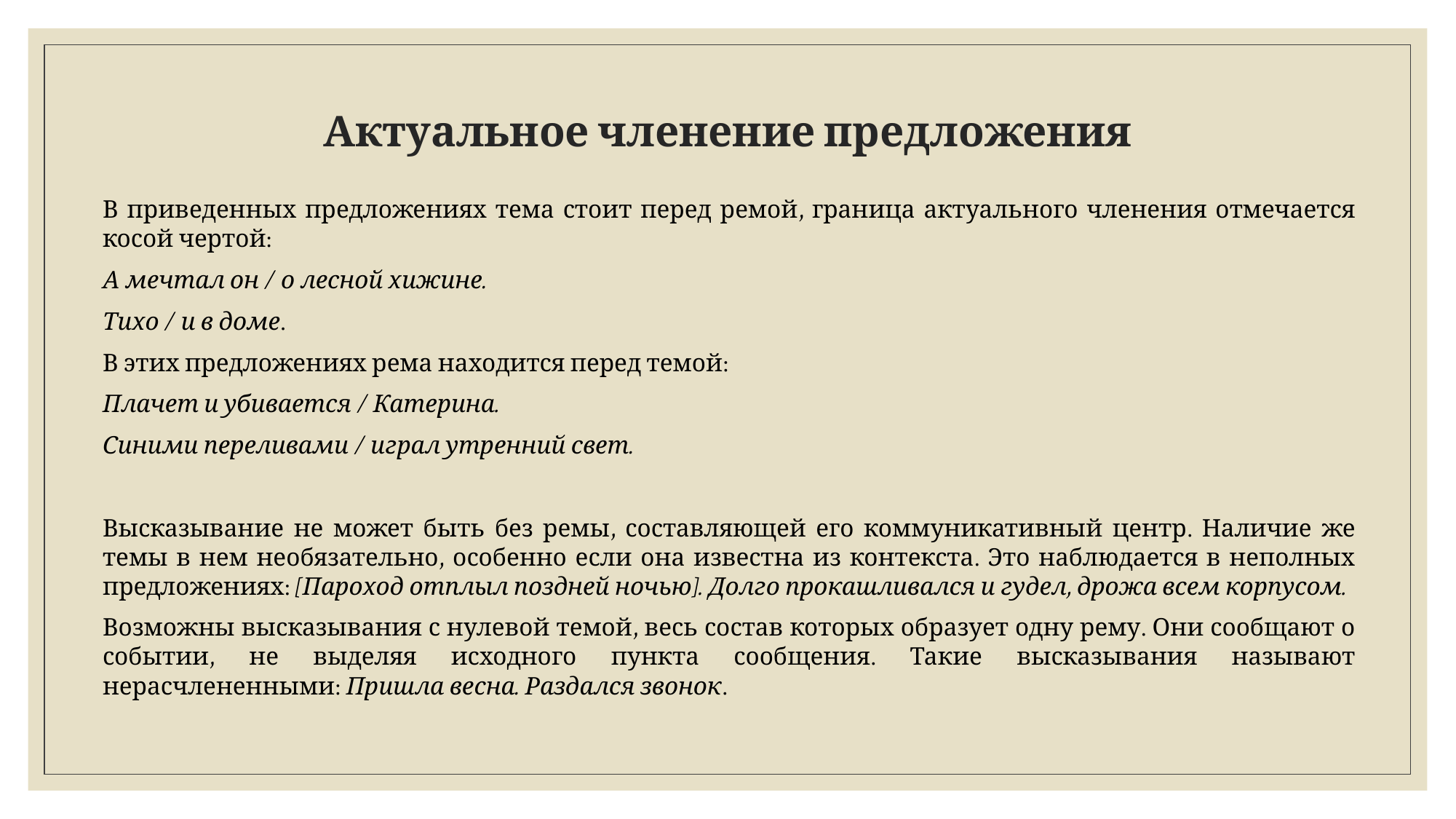

# Актуальное членение предложения
В приведенных предложениях тема стоит перед ремой, граница актуального членения отмечается косой чертой:
А мечтал он / о лесной хижине.
Тихо / и в доме.
В этих предложениях рема находится перед темой:
Плачет и убивается / Катерина.
Синими переливами / играл утренний свет.

Высказывание не может быть без ремы, составляющей его коммуникативный центр. Наличие же темы в нем необязательно, особенно если она известна из контекста. Это наблюдается в неполных предложениях: [Пароход отплыл поздней ночью]. Долго прокашливался и гудел, дрожа всем корпусом.
Возможны высказывания с нулевой темой, весь состав которых образует одну рему. Они сообщают о событии, не выделяя исходного пункта сообщения. Такие высказывания называют нерасчлененными: Пришла весна. Раздался звонок.